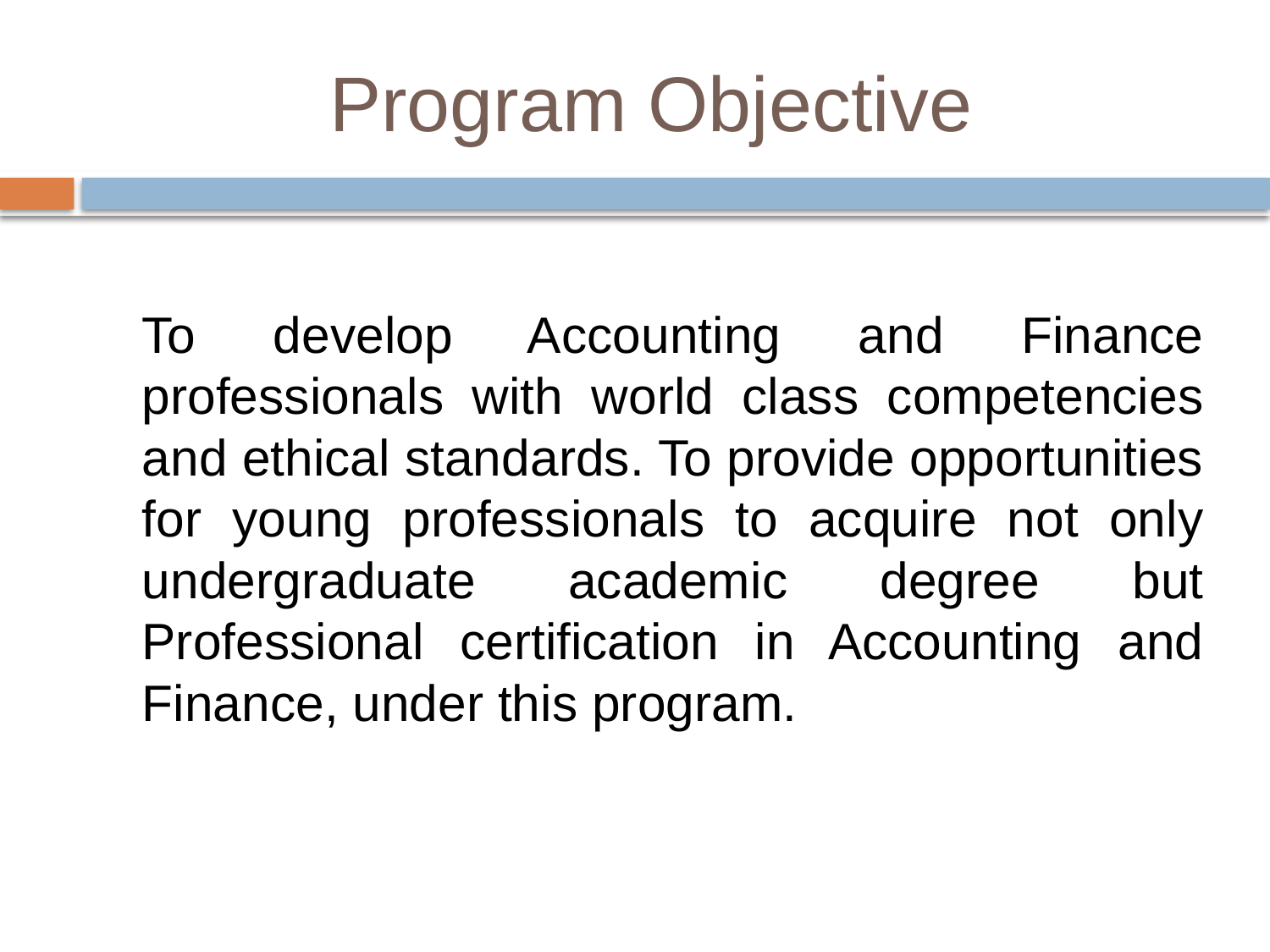

# Program Objective

	To develop Accounting and Finance professionals with world class competencies and ethical standards. To provide opportunities for young professionals to acquire not only undergraduate academic degree but Professional certification in Accounting and Finance, under this program.